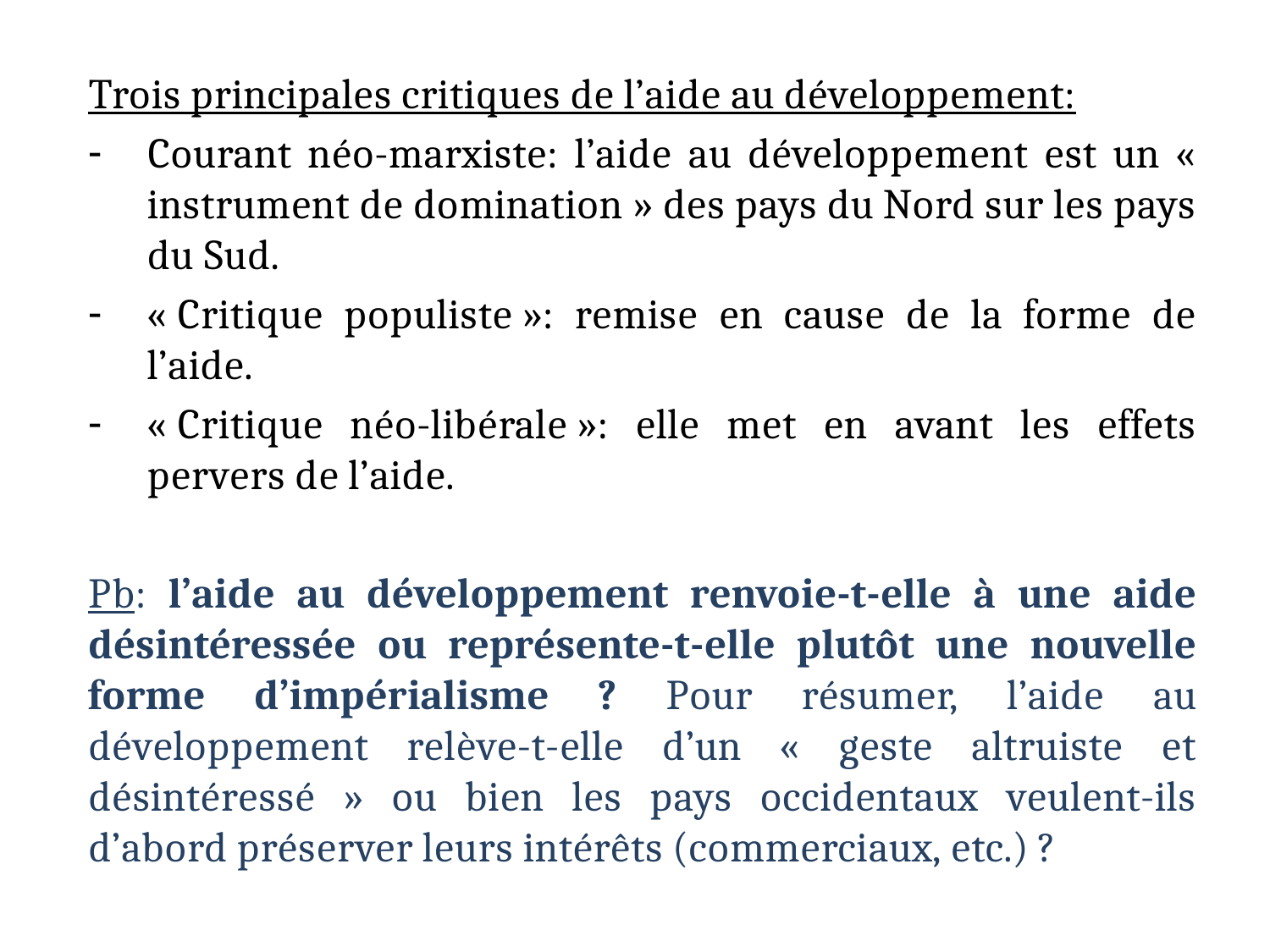

Trois principales critiques de l’aide au développement:
Courant néo-marxiste: l’aide au développement est un « instrument de domination » des pays du Nord sur les pays du Sud.
« Critique populiste »: remise en cause de la forme de l’aide.
« Critique néo-libérale »: elle met en avant les effets pervers de l’aide.

Pb: l’aide au développement renvoie-t-elle à une aide désintéressée ou représente-t-elle plutôt une nouvelle forme d’impérialisme ? Pour résumer, l’aide au développement relève-t-elle d’un « geste altruiste et désintéressé » ou bien les pays occidentaux veulent-ils d’abord préserver leurs intérêts (commerciaux, etc.) ?